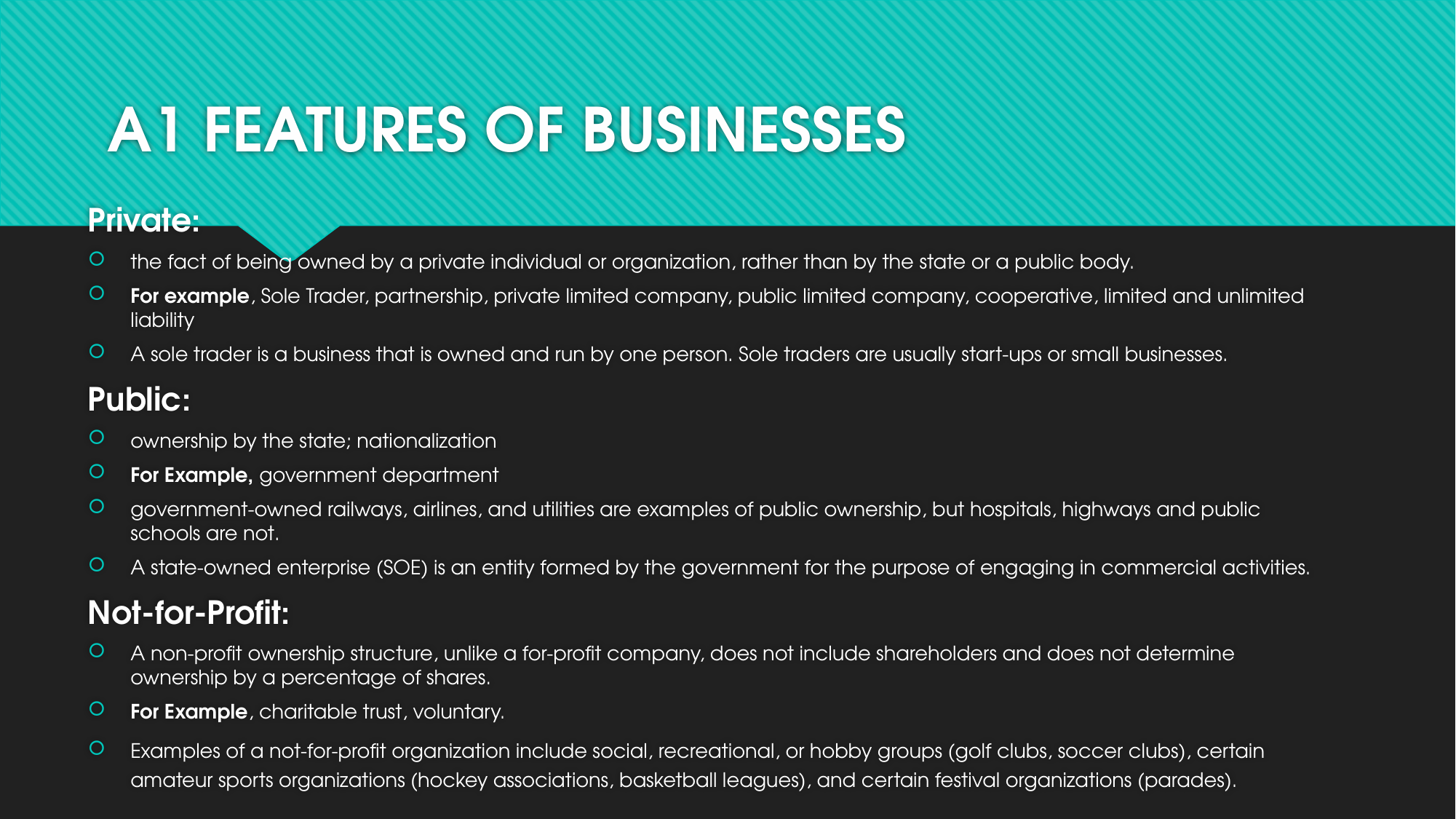

# A1 FEATURES OF BUSINESSES
Private:
the fact of being owned by a private individual or organization, rather than by the state or a public body.
For example, Sole Trader, partnership, private limited company, public limited company, cooperative, limited and unlimited liability
A sole trader is a business that is owned and run by one person. Sole traders are usually start-ups or small businesses.
Public:
ownership by the state; nationalization
For Example, government department
government-owned railways, airlines, and utilities are examples of public ownership, but hospitals, highways and public schools are not.
A state-owned enterprise (SOE) is an entity formed by the government for the purpose of engaging in commercial activities.
Not-for-Profit:
A non-profit ownership structure, unlike a for-profit company, does not include shareholders and does not determine ownership by a percentage of shares.
For Example, charitable trust, voluntary.
Examples of a not-for-profit organization include social, recreational, or hobby groups (golf clubs, soccer clubs), certain amateur sports organizations (hockey associations, basketball leagues), and certain festival organizations (parades).